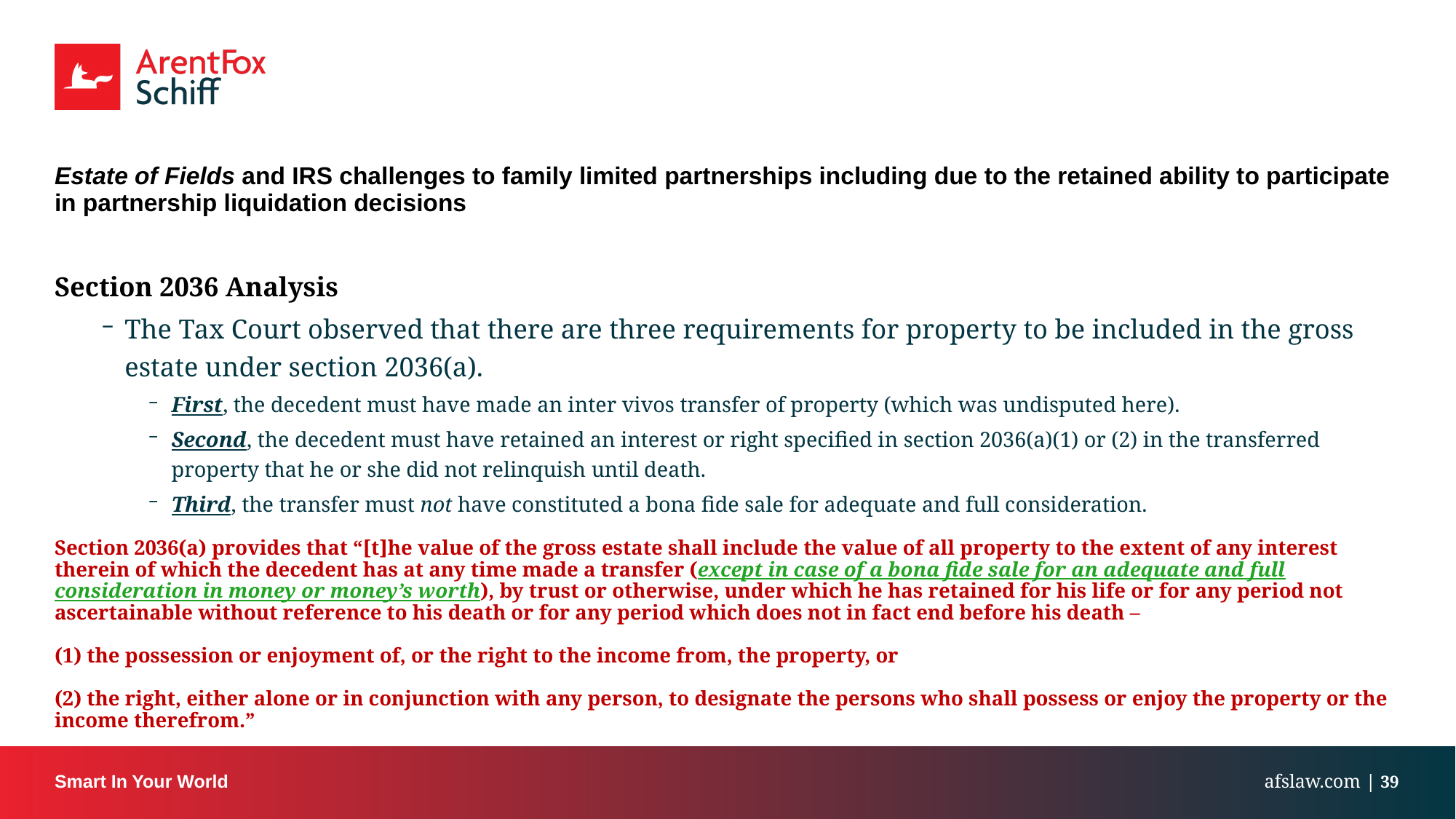

# Estate of Fields and IRS challenges to family limited partnerships including due to the retained ability to participate in partnership liquidation decisions
Section 2036 Analysis
The Tax Court observed that there are three requirements for property to be included in the gross estate under section 2036(a).
First, the decedent must have made an inter vivos transfer of property (which was undisputed here).
Second, the decedent must have retained an interest or right specified in section 2036(a)(1) or (2) in the transferred property that he or she did not relinquish until death.
Third, the transfer must not have constituted a bona fide sale for adequate and full consideration.

Section 2036(a) provides that “[t]he value of the gross estate shall include the value of all property to the extent of any interest therein of which the decedent has at any time made a transfer (except in case of a bona fide sale for an adequate and full consideration in money or money’s worth), by trust or otherwise, under which he has retained for his life or for any period not ascertainable without reference to his death or for any period which does not in fact end before his death –

(1) the possession or enjoyment of, or the right to the income from, the property, or

(2) the right, either alone or in conjunction with any person, to designate the persons who shall possess or enjoy the property or the income therefrom.”